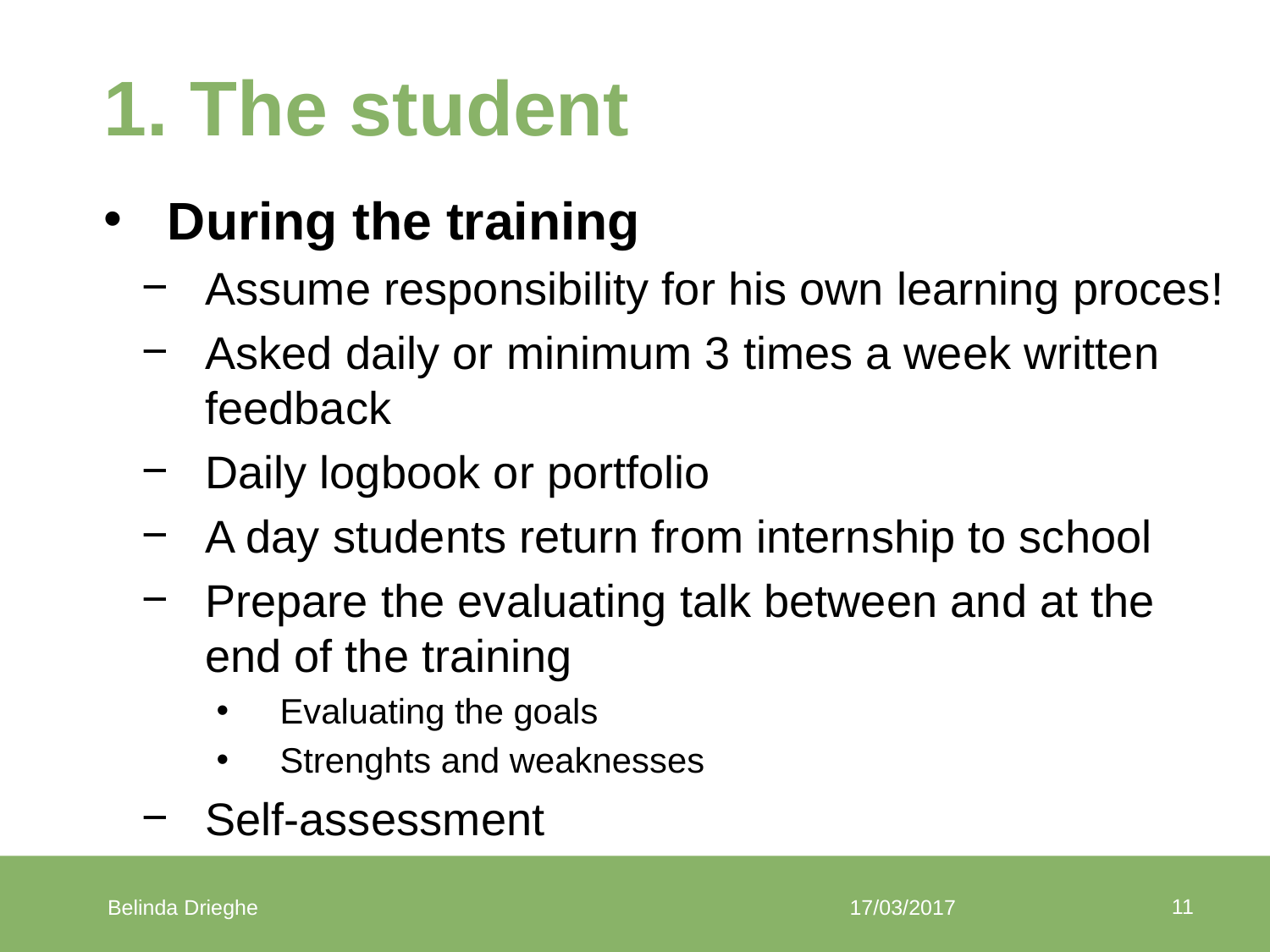

# 1. The student
During the training
Assume responsibility for his own learning proces!
Asked daily or minimum 3 times a week written feedback
Daily logbook or portfolio
A day students return from internship to school
Prepare the evaluating talk between and at the end of the training
Evaluating the goals
Strenghts and weaknesses
Self-assessment
11
Belinda Drieghe
17/03/2017